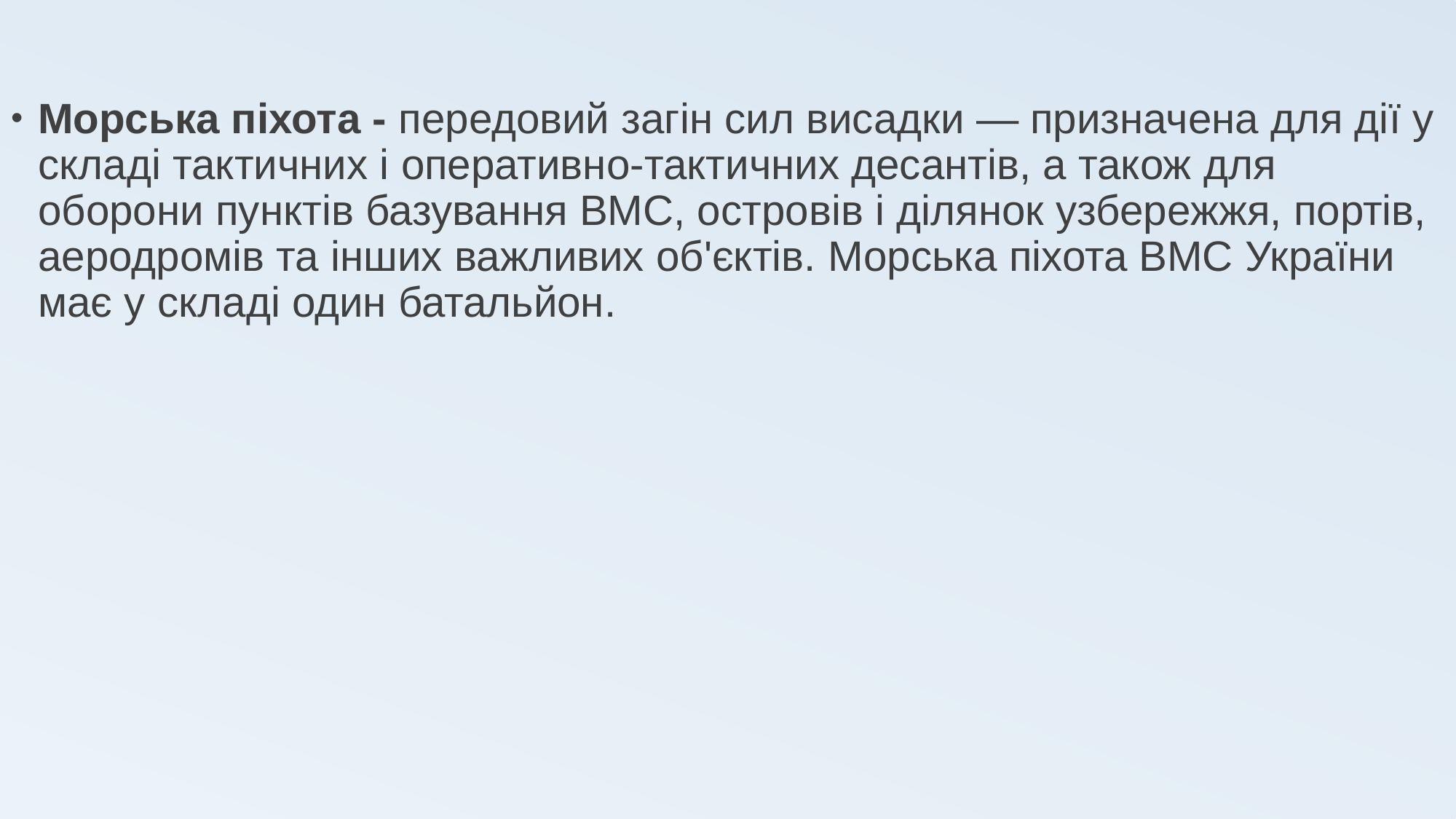

Морська піхота - передовий загін сил висадки — призначена для дії у складі тактичних і оперативно-тактичних десантів, а також для оборони пунктів базування ВМС, островів і ділянок узбережжя, портів, аеродромів та інших важливих об'єктів. Морська піхота ВМС України має у складі один батальйон.